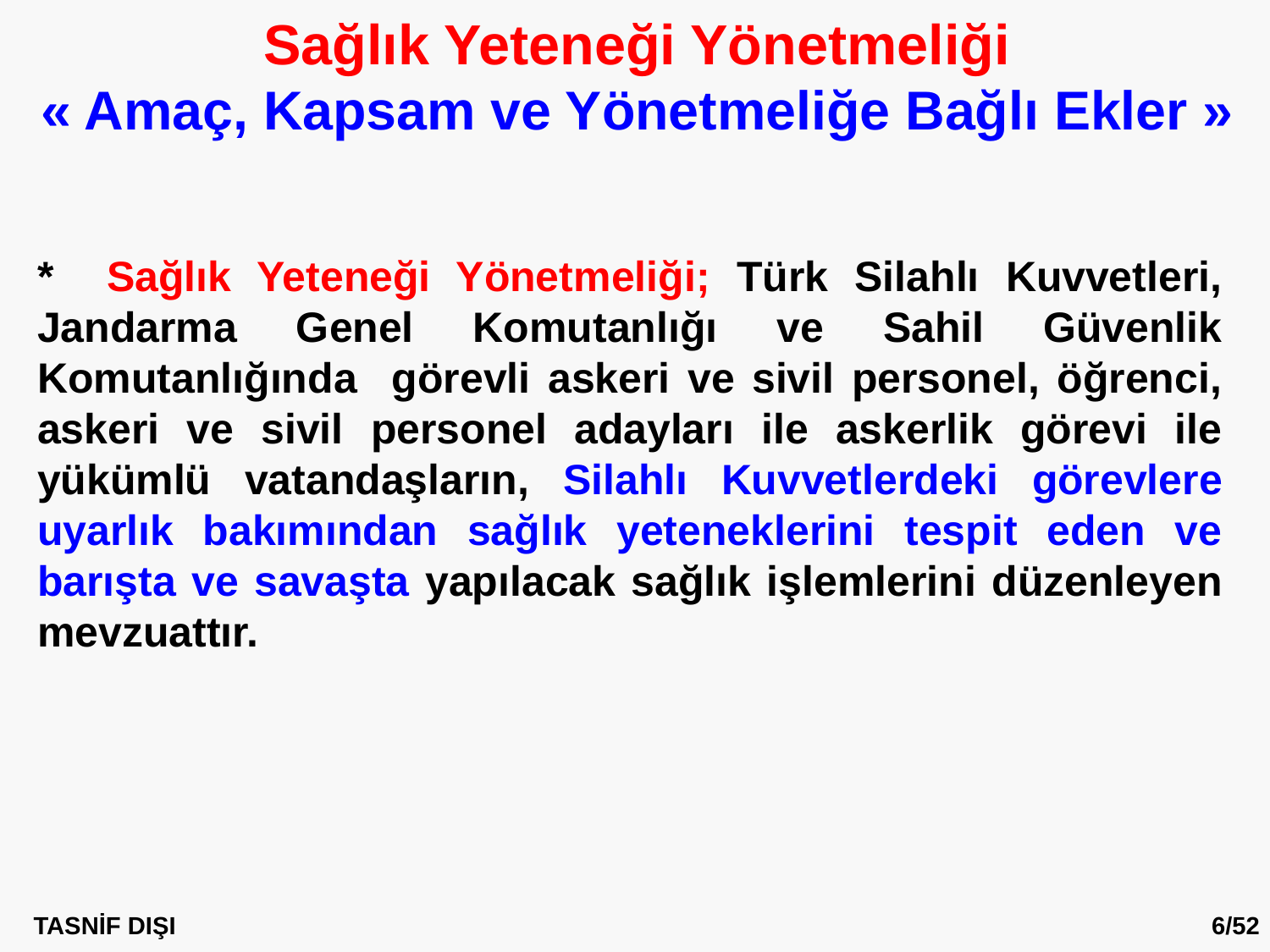

Sağlık Yeteneği Yönetmeliği
« Amaç, Kapsam ve Yönetmeliğe Bağlı Ekler »
*  Sağlık Yeteneği Yönetmeliği; Türk Silahlı Kuvvetleri, Jandarma Genel Komutanlığı ve Sahil Güvenlik Komutanlığında  görevli askeri ve sivil personel, öğrenci, askeri ve sivil personel adayları ile askerlik görevi ile yükümlü vatandaşların, Silahlı Kuvvetlerdeki görevlere uyarlık bakımından sağlık yeteneklerini tespit eden ve barışta ve savaşta yapılacak sağlık işlemlerini düzenleyen mevzuattır.